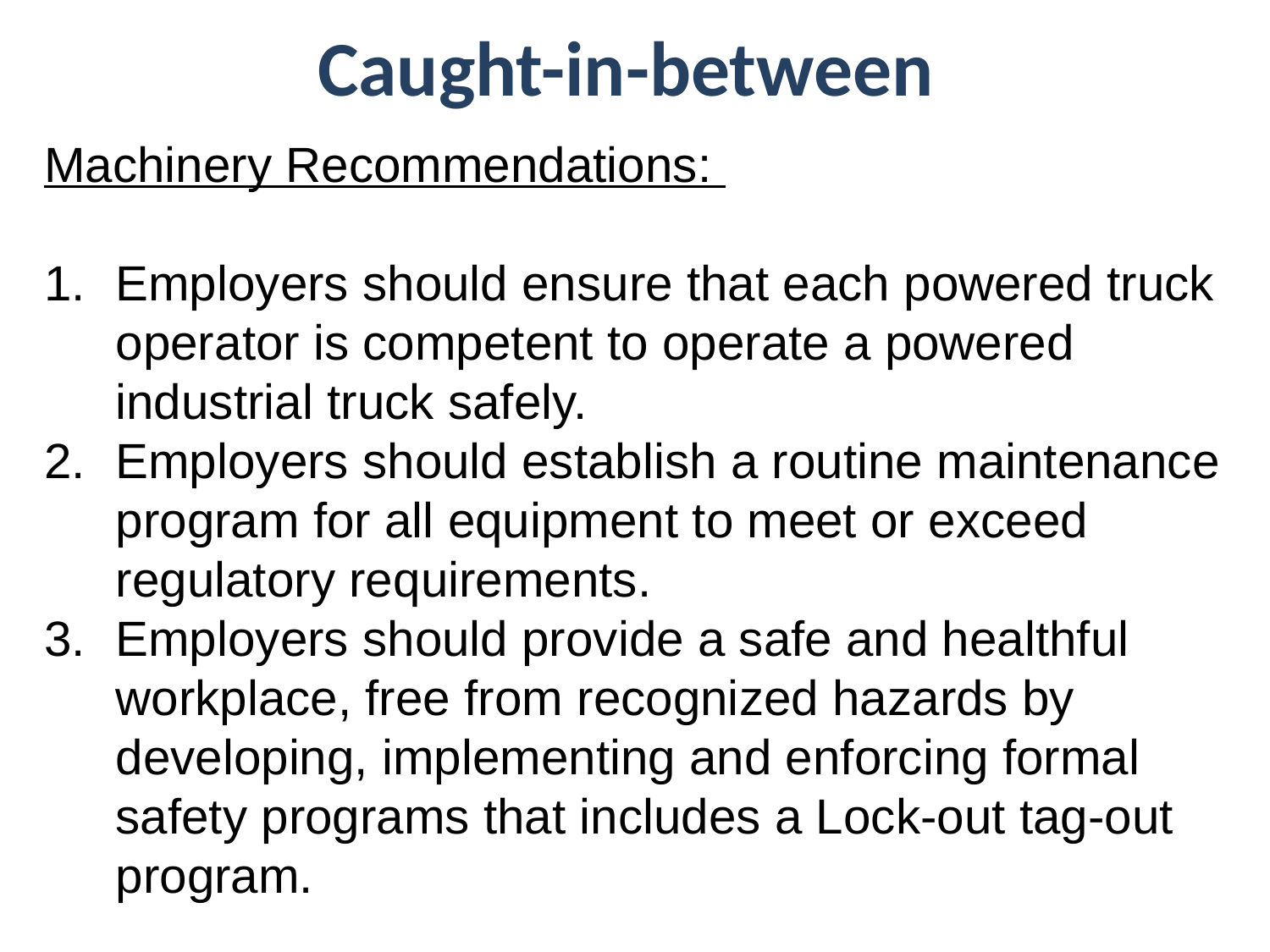

# Caught-in-between
Machinery Recommendations:

Employers should ensure that each powered truck operator is competent to operate a powered industrial truck safely.
Employers should establish a routine maintenance program for all equipment to meet or exceed regulatory requirements.
Employers should provide a safe and healthful workplace, free from recognized hazards by developing, implementing and enforcing formal safety programs that includes a Lock-out tag-out program.